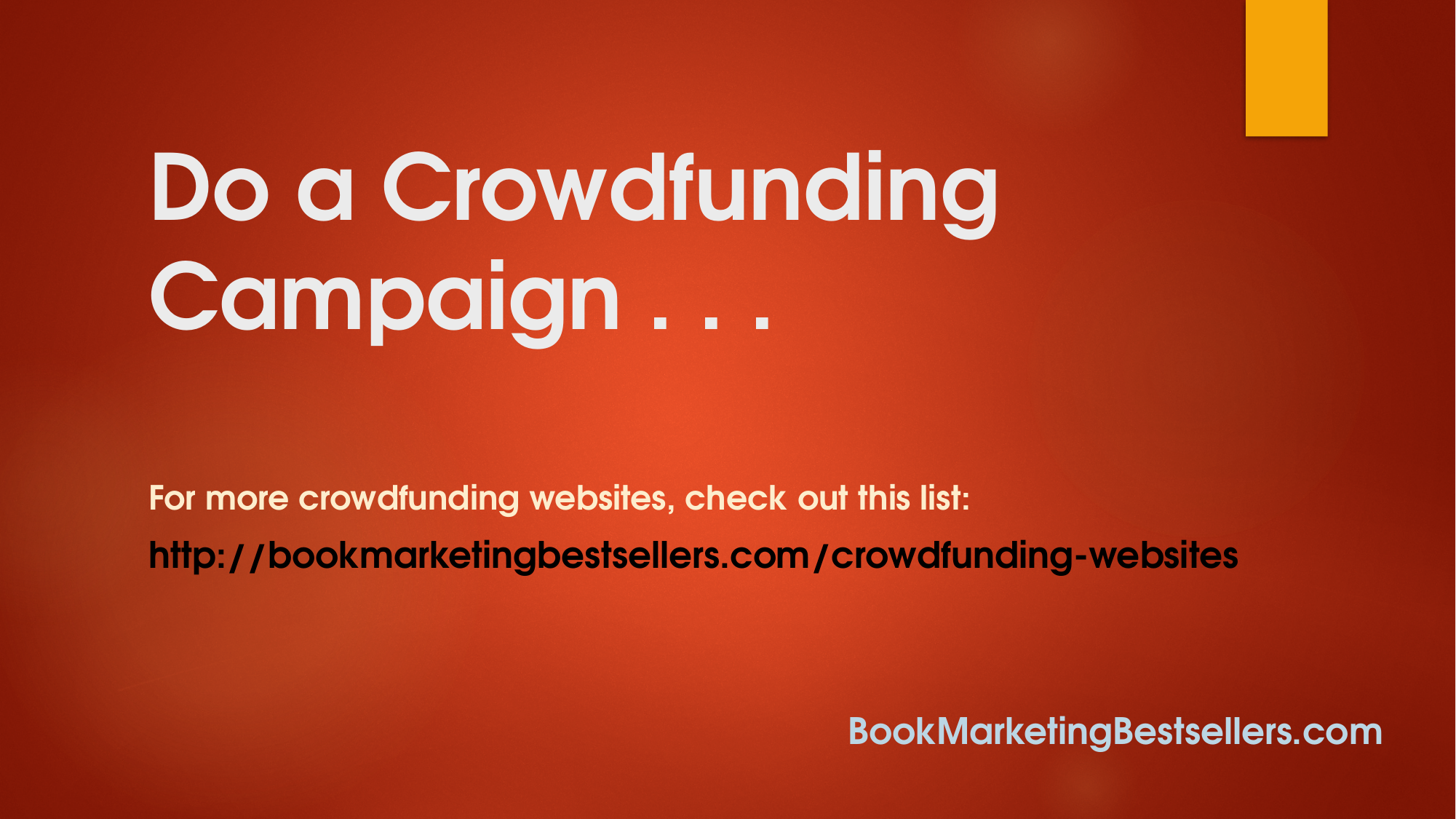

# Do a Crowdfunding Campaign . . .
For more crowdfunding websites, check out this list:
http://bookmarketingbestsellers.com/crowdfunding-websites
BookMarketingBestsellers.com